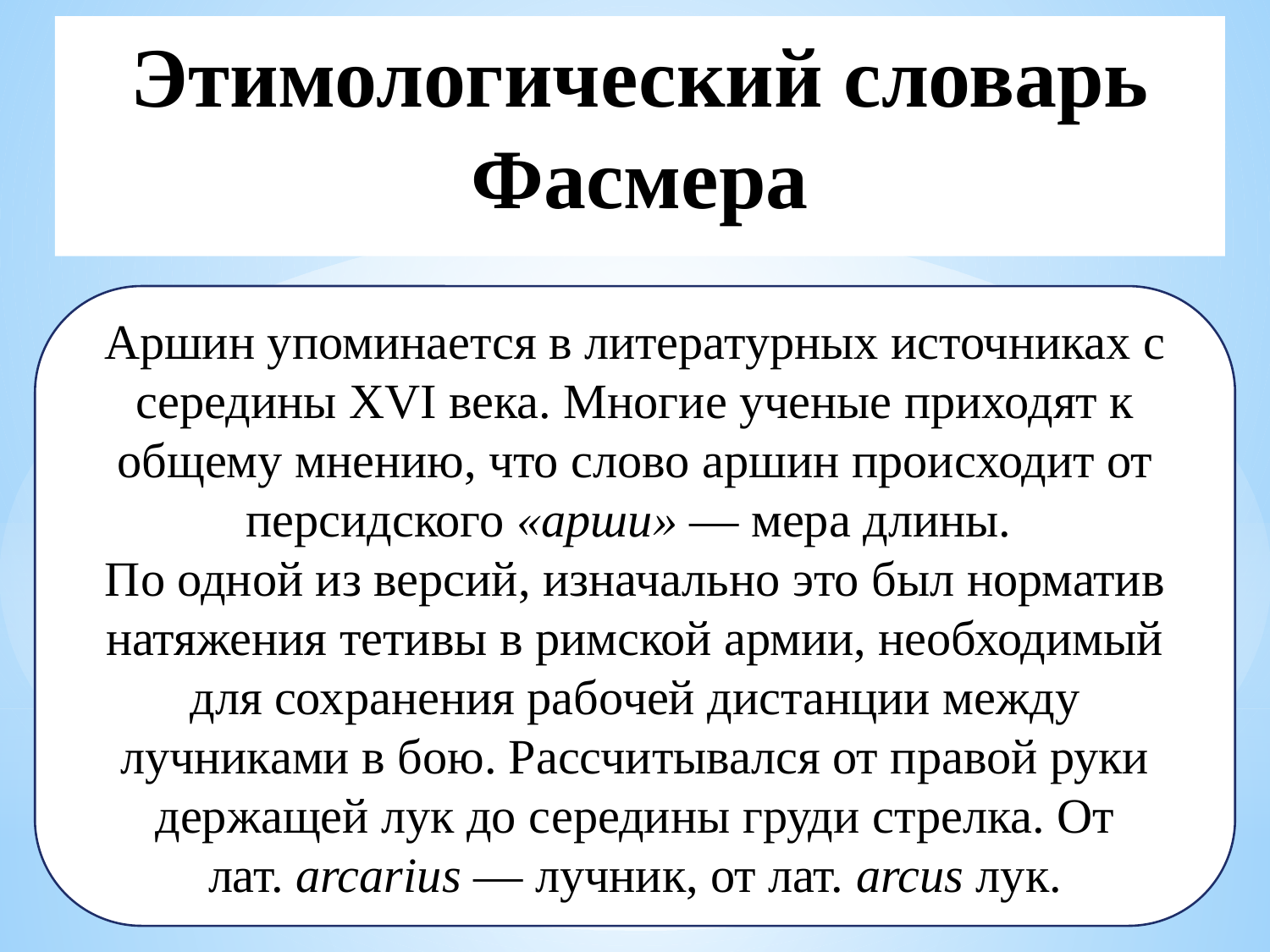

# Этимологический словарь Фасмера
Аршин упоминается в литературных источниках с середины XVI века. Многие ученые приходят к общему мнению, что слово аршин происходит от персидского «арши» — мера длины.
По одной из версий, изначально это был норматив натяжения тетивы в римской армии, необходимый для сохранения рабочей дистанции между лучниками в бою. Рассчитывался от правой руки держащей лук до середины груди стрелка. От лат. arcarius — лучник, от лат. arcus лук.